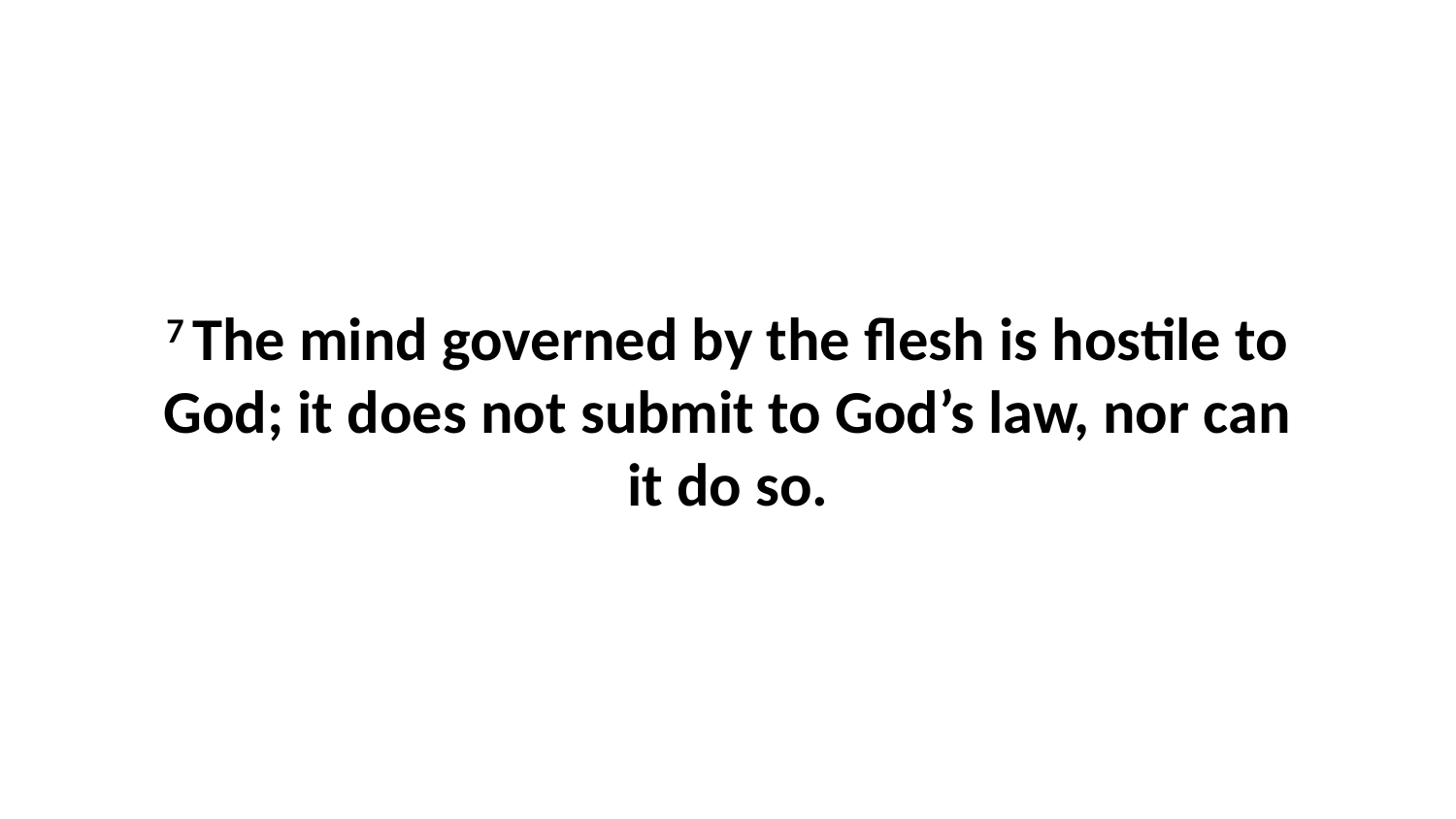

7 The mind governed by the flesh is hostile to God; it does not submit to God’s law, nor can it do so.